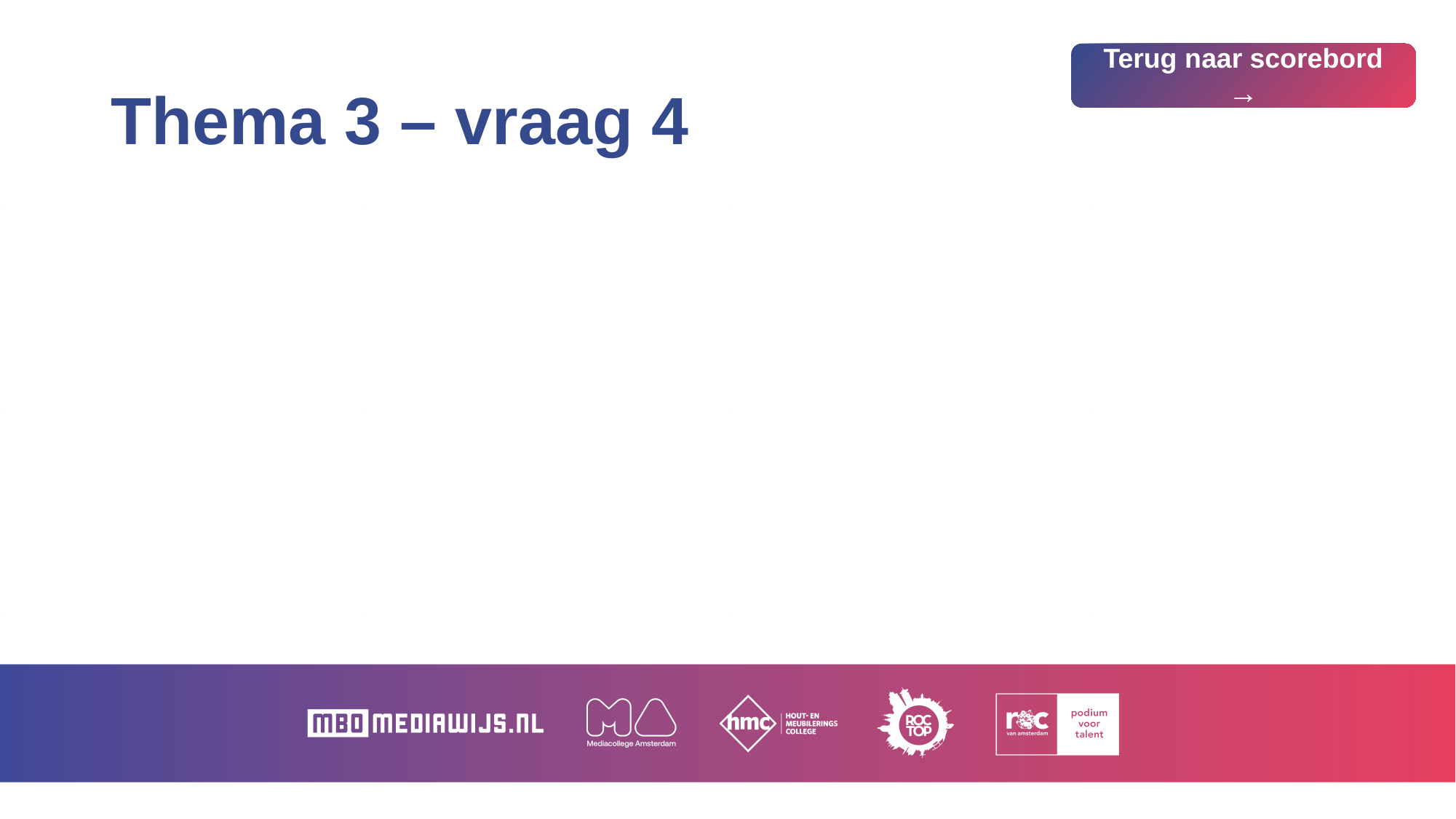

# Thema 3 – vraag 4
Terug naar scorebord →